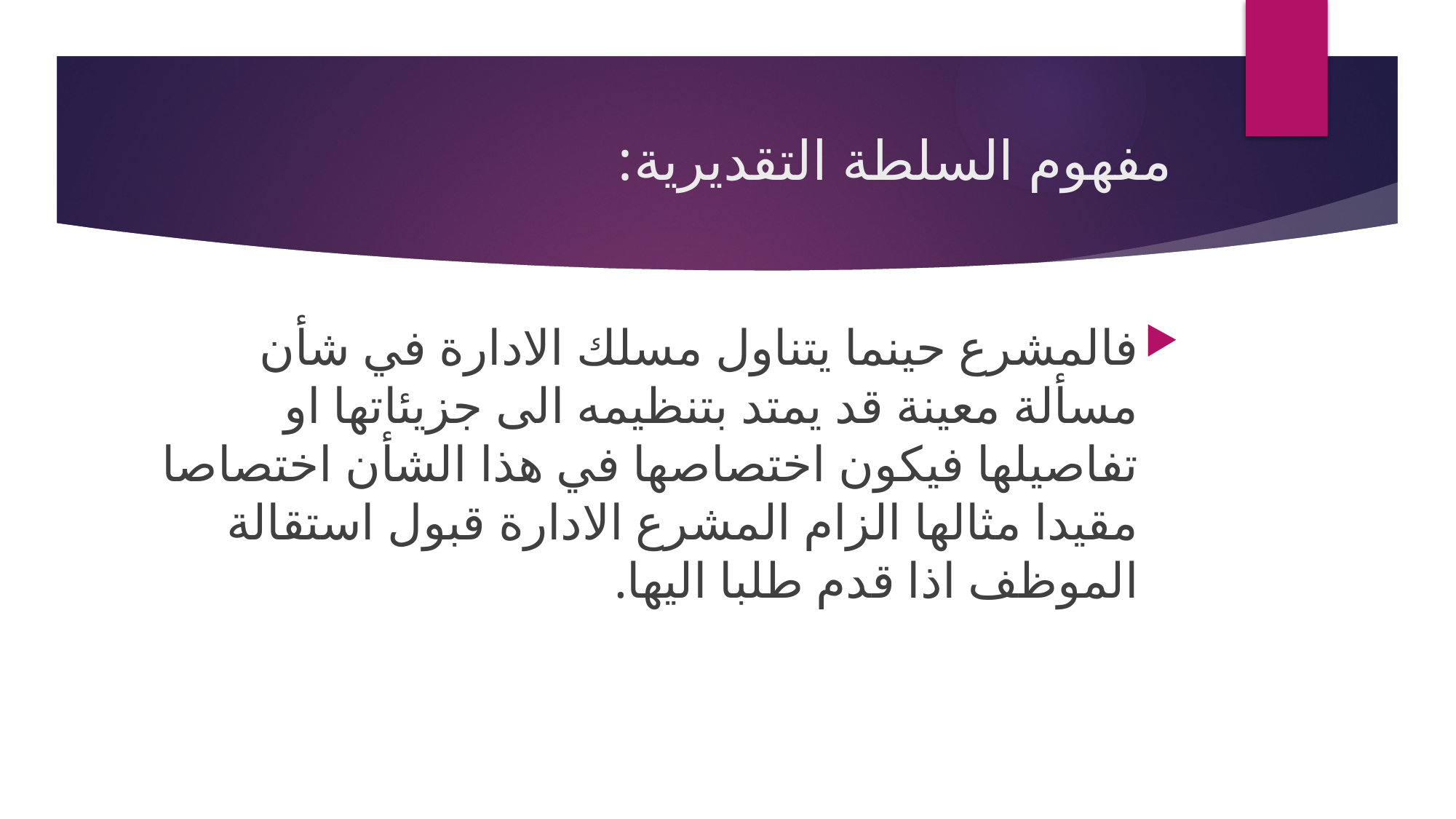

# مفهوم السلطة التقديرية:
فالمشرع حينما يتناول مسلك الادارة في شأن مسألة معينة قد يمتد بتنظيمه الى جزيئاتها او تفاصيلها فيكون اختصاصها في هذا الشأن اختصاصا مقيدا مثالها الزام المشرع الادارة قبول استقالة الموظف اذا قدم طلبا اليها.